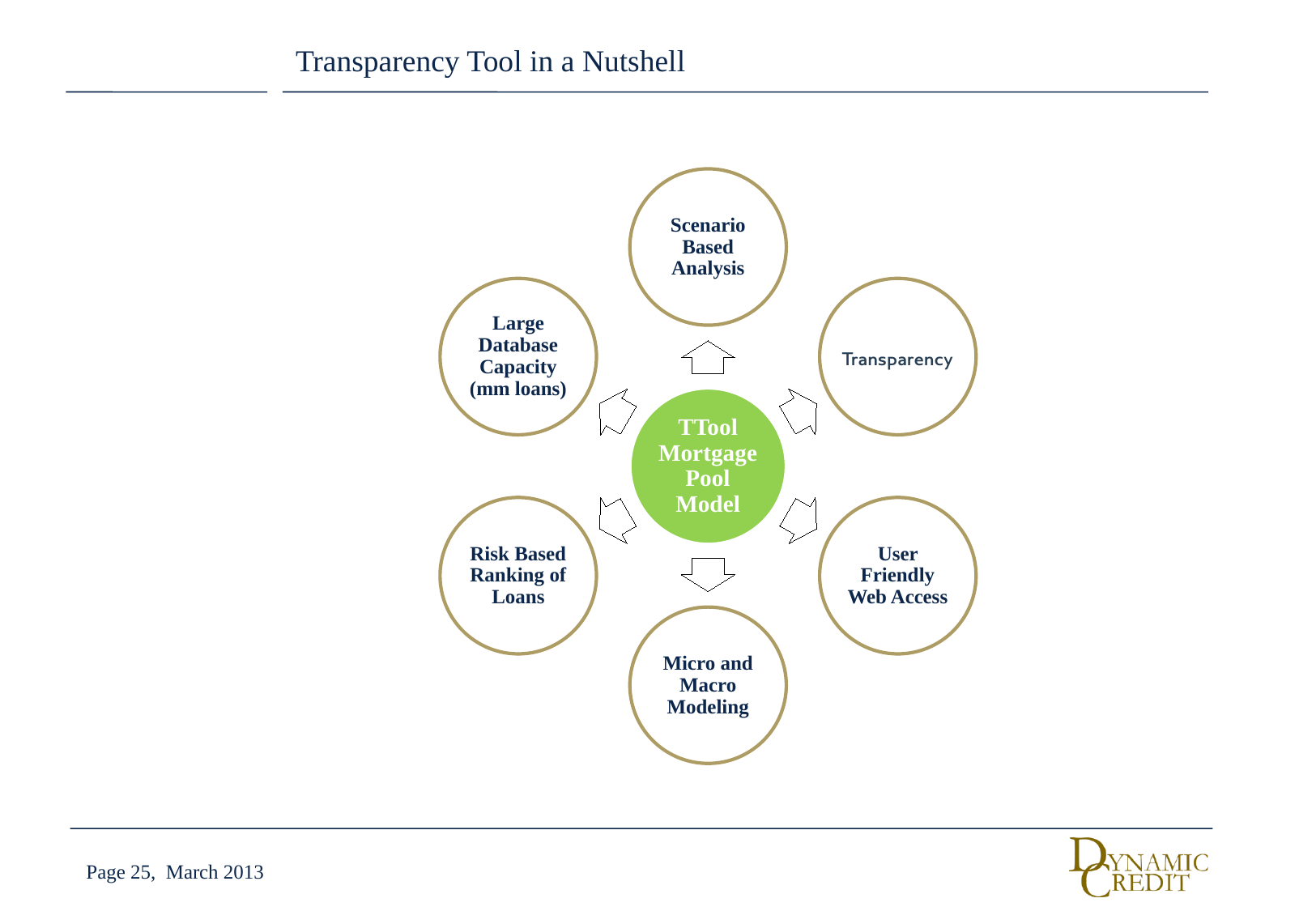

# Transparency Tool in a Nutshell

TTool
Mortgage Pool Model

Scenario Based Analysis

Transparency

User Friendly
Web Access

Micro and Macro Modeling

Risk Based Ranking of Loans

Large Database Capacity (mm loans)
Transparency